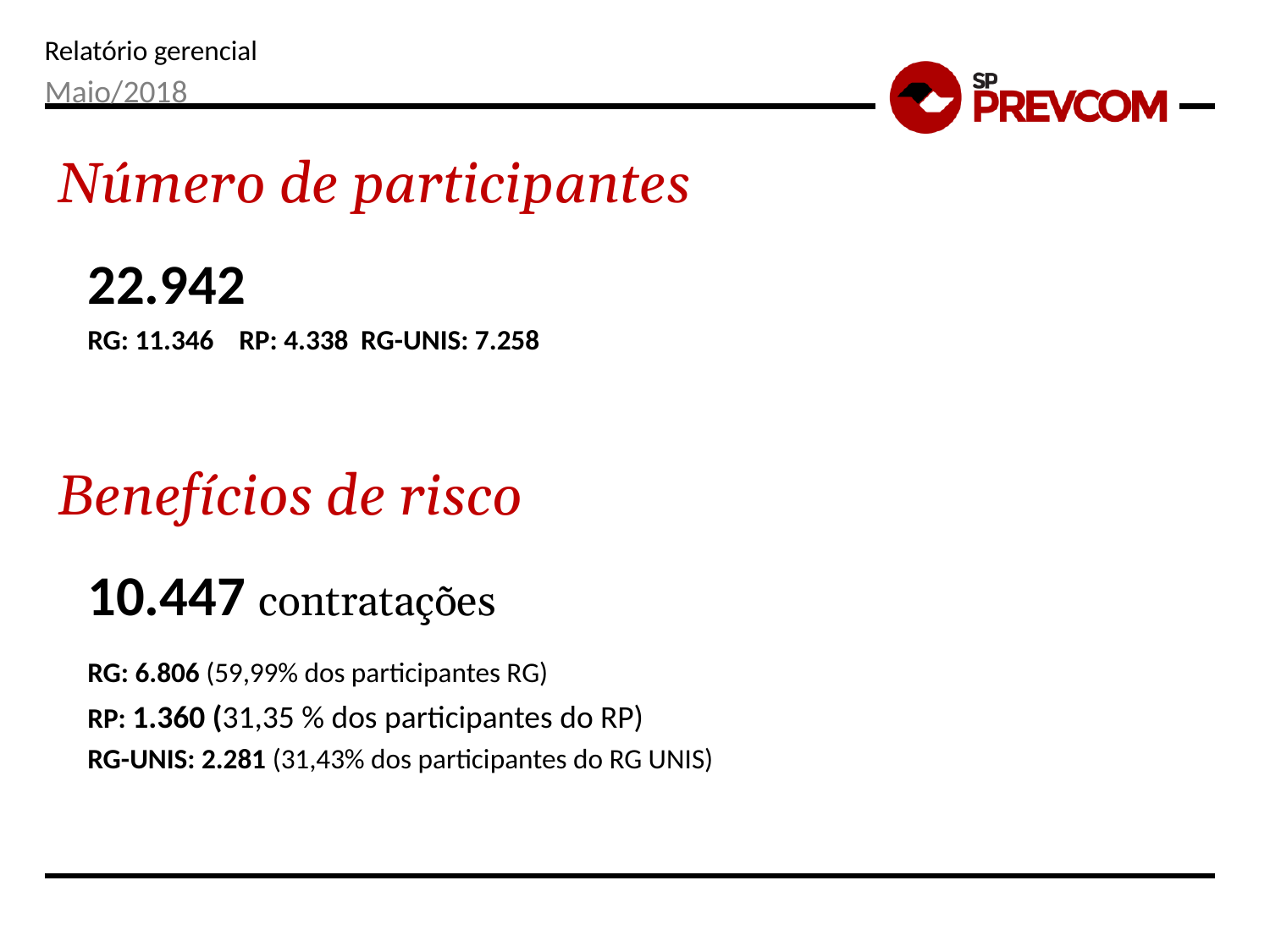

Maio/2018
Número de participantes
22.942
RG: 11.346    RP: 4.338  RG-UNIS: 7.258
Benefícios de risco
10.447 contratações
RG: 6.806 (59,99% dos participantes RG)
RP: 1.360 (31,35 % dos participantes do RP)
RG-UNIS: 2.281 (31,43% dos participantes do RG UNIS)